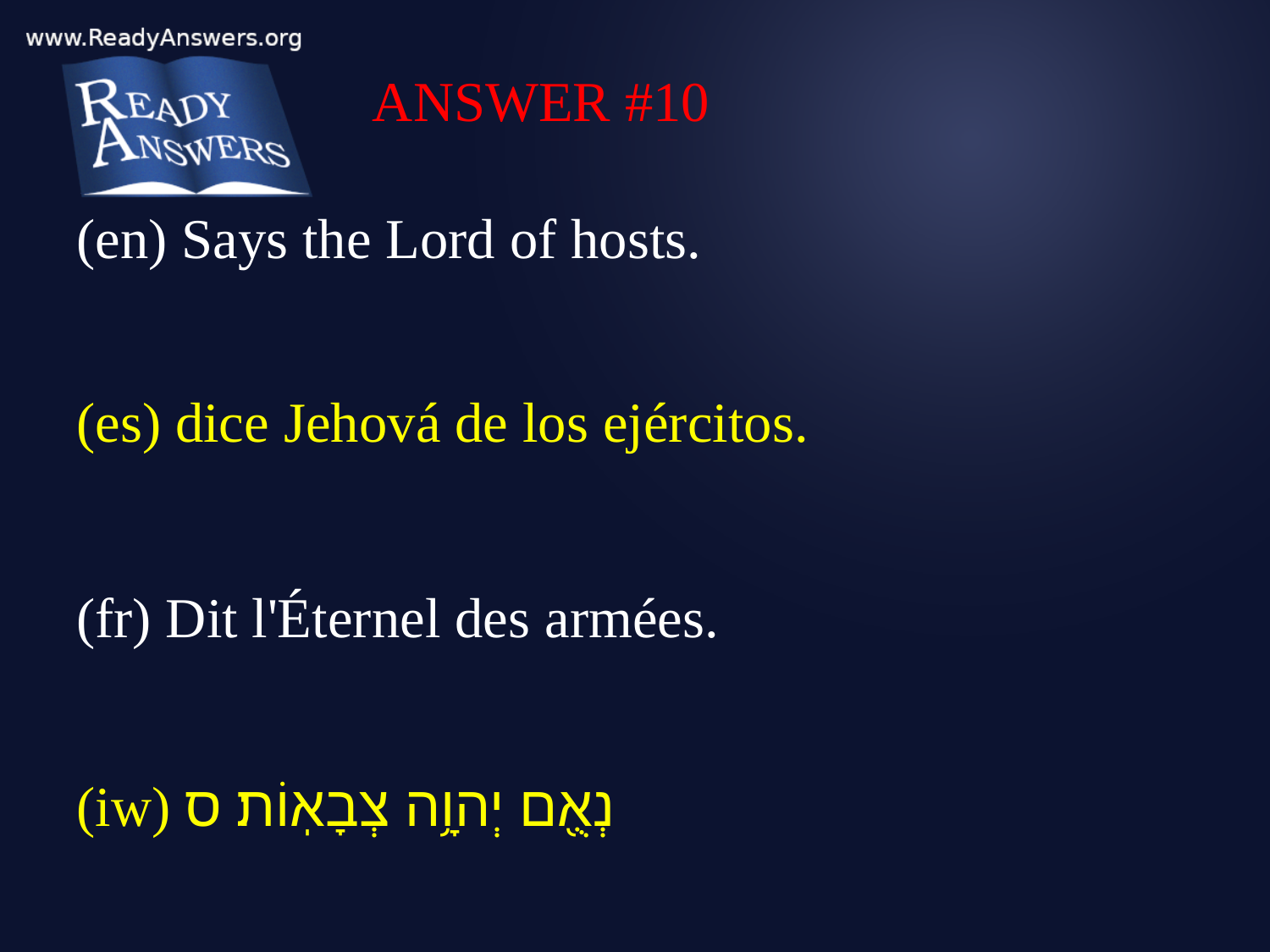

ANSWER #10
(en) Says the Lord of hosts.
(es) dice Jehová de los ejércitos.
(fr) Dit l'Éternel des armées.
(iw) נְאֻ֖ם יְהוָ֥ה צְבָאֽוֹת׃ ס